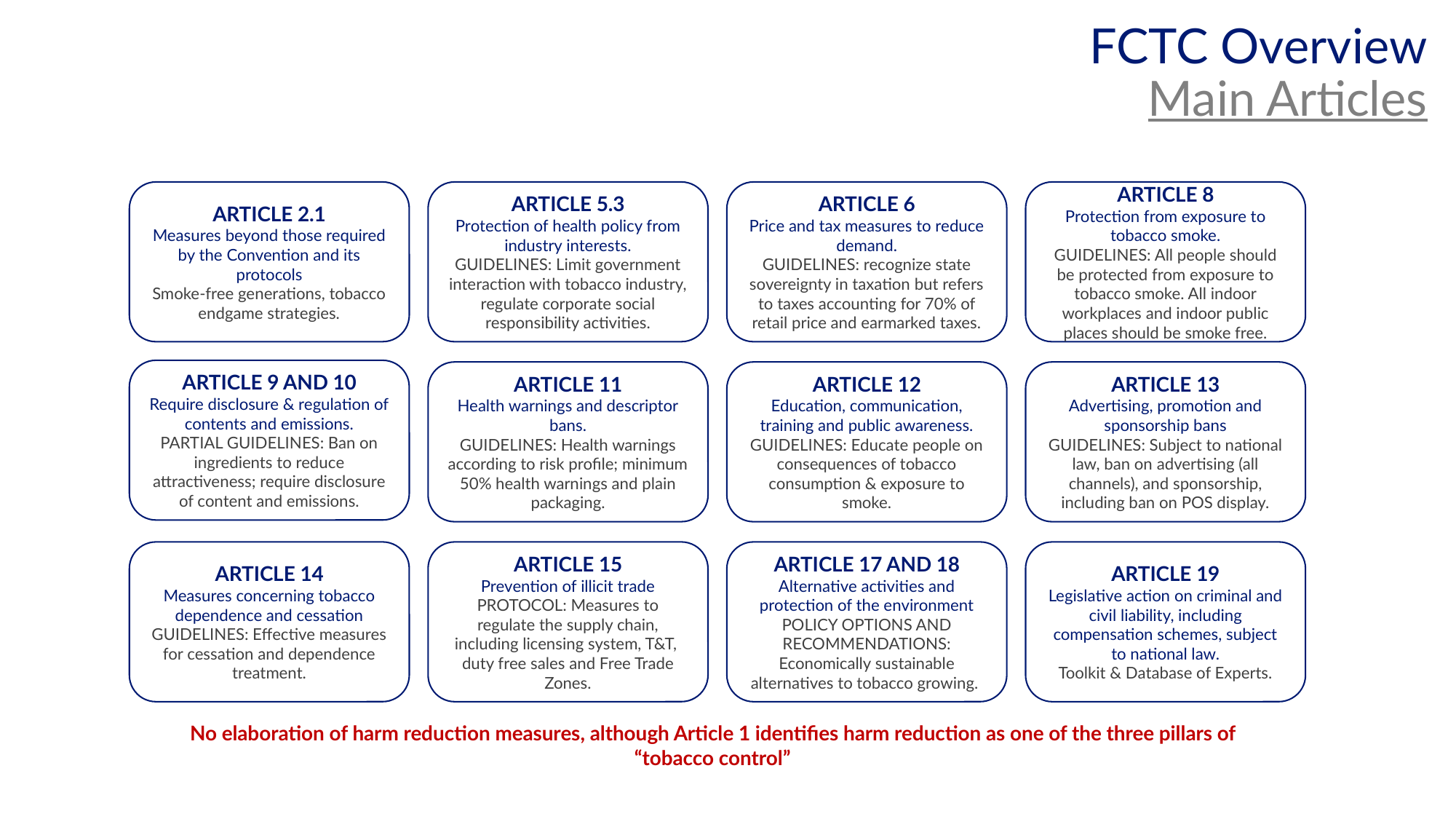

FCTC Overview
Main Articles
ARTICLE 2.1
Measures beyond those required by the Convention and its protocols
Smoke-free generations, tobacco endgame strategies.
ARTICLE 5.3
Protection of health policy from industry interests.
GUIDELINES: Limit government interaction with tobacco industry, regulate corporate social responsibility activities.
ARTICLE 6
Price and tax measures to reduce demand.
GUIDELINES: recognize state sovereignty in taxation but refers to taxes accounting for 70% of retail price and earmarked taxes.
ARTICLE 8
Protection from exposure to tobacco smoke.
GUIDELINES: All people should be protected from exposure to tobacco smoke. All indoor workplaces and indoor public places should be smoke free.
ARTICLE 9 AND 10
Require disclosure & regulation of contents and emissions.
PARTIAL GUIDELINES: Ban on ingredients to reduce attractiveness; require disclosure of content and emissions.
ARTICLE 11
Health warnings and descriptor bans.
GUIDELINES: Health warnings according to risk profile; minimum 50% health warnings and plain packaging.
ARTICLE 12
Education, communication, training and public awareness.
GUIDELINES: Educate people on consequences of tobacco consumption & exposure to smoke.
ARTICLE 13
Advertising, promotion and sponsorship bans
GUIDELINES: Subject to national law, ban on advertising (all channels), and sponsorship, including ban on POS display.
ARTICLE 14
Measures concerning tobacco dependence and cessation
GUIDELINES: Effective measures for cessation and dependence treatment.
ARTICLE 15
Prevention of illicit trade
PROTOCOL: Measures to regulate the supply chain, including licensing system, T&T,  duty free sales and Free Trade Zones.
ARTICLE 17 AND 18
Alternative activities and protection of the environment
POLICY OPTIONS AND RECOMMENDATIONS: Economically sustainable alternatives to tobacco growing.
ARTICLE 19
Legislative action on criminal and civil liability, including compensation schemes, subject to national law.
Toolkit & Database of Experts.
No elaboration of harm reduction measures, although Article 1 identifies harm reduction as one of the three pillars of “tobacco control”